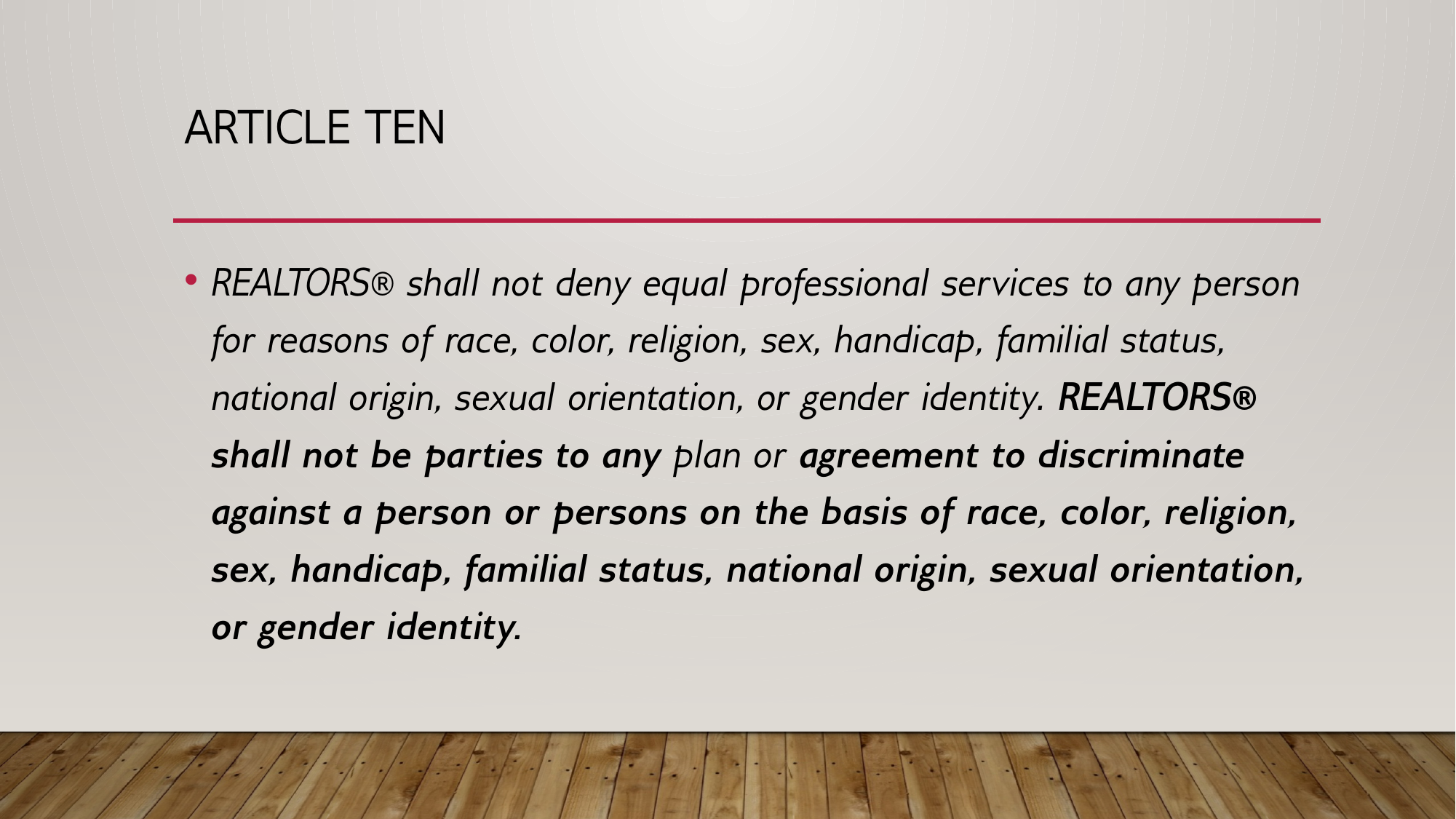

# Article ten
REALTORS® shall not deny equal professional services to any person for reasons of race, color, religion, sex, handicap, familial status, national origin, sexual orientation, or gender identity. REALTORS® shall not be parties to any plan or agreement to discriminate against a person or persons on the basis of race, color, religion, sex, handicap, familial status, national origin, sexual orientation, or gender identity.